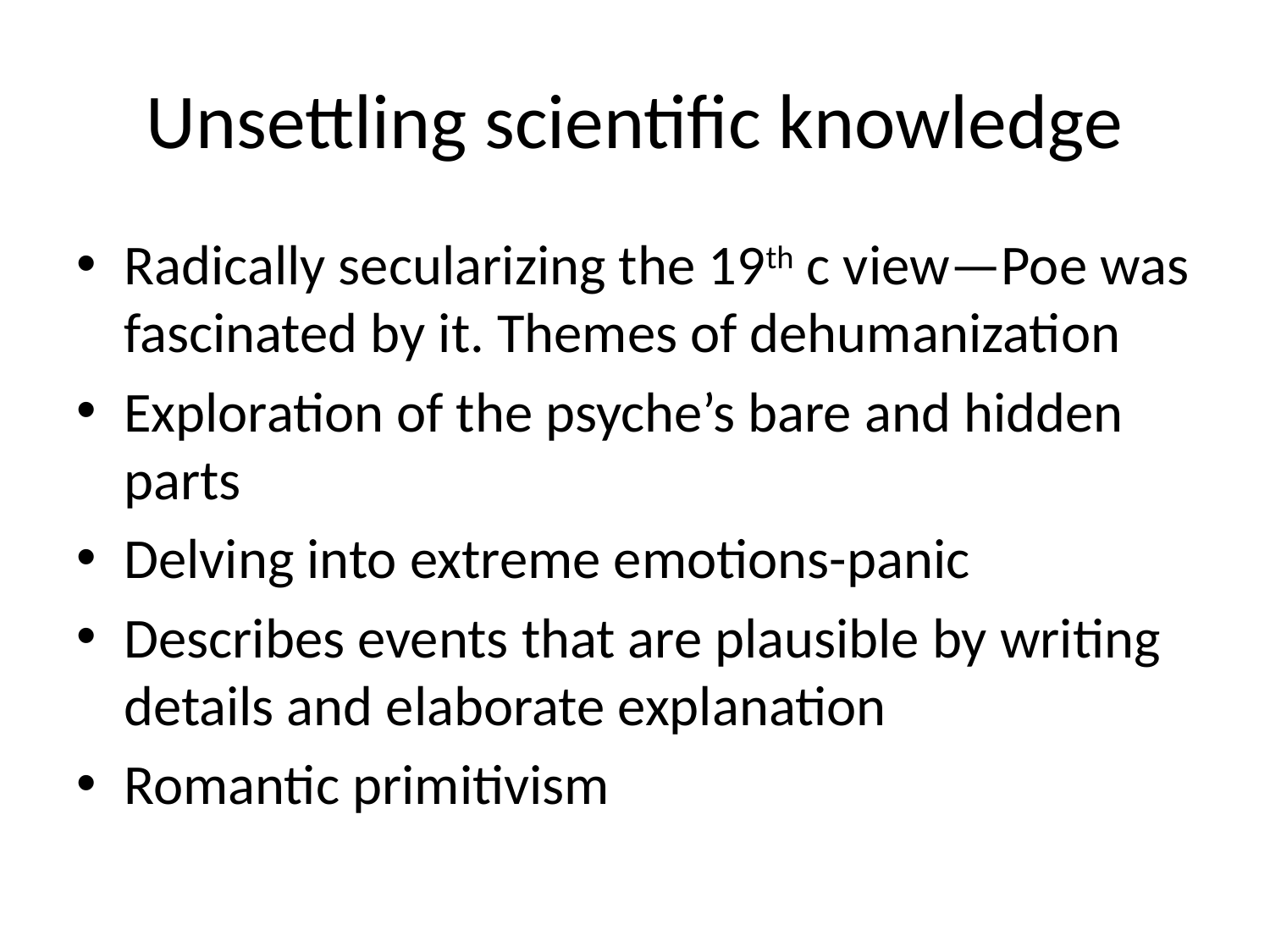

# Unsettling scientific knowledge
Radically secularizing the 19th c view—Poe was fascinated by it. Themes of dehumanization
Exploration of the psyche’s bare and hidden parts
Delving into extreme emotions-panic
Describes events that are plausible by writing details and elaborate explanation
Romantic primitivism